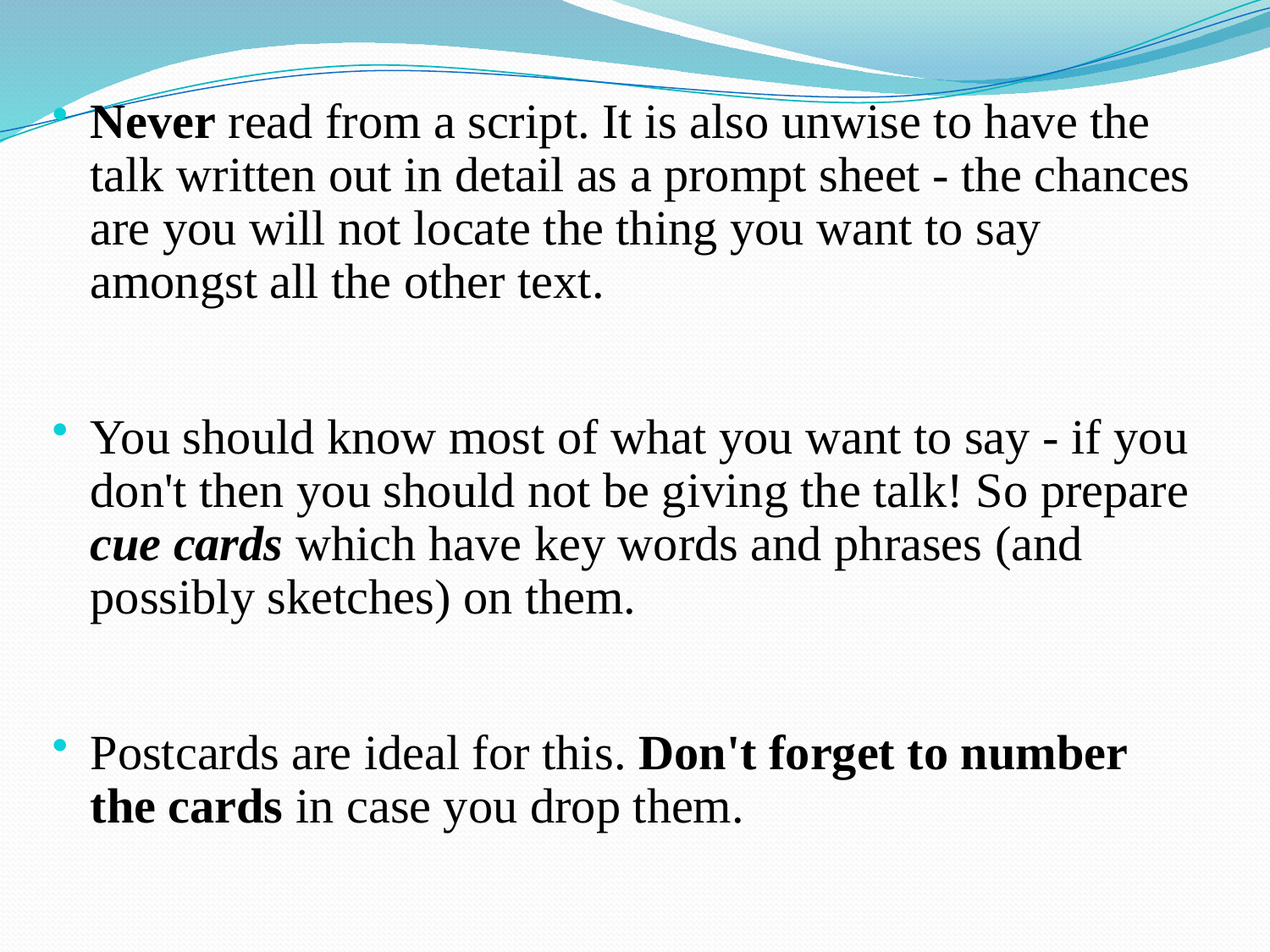

Never read from a script. It is also unwise to have the talk written out in detail as a prompt sheet - the chances are you will not locate the thing you want to say amongst all the other text.

You should know most of what you want to say - if you don't then you should not be giving the talk! So prepare cue cards which have key words and phrases (and possibly sketches) on them.

Postcards are ideal for this. Don't forget to number the cards in case you drop them.